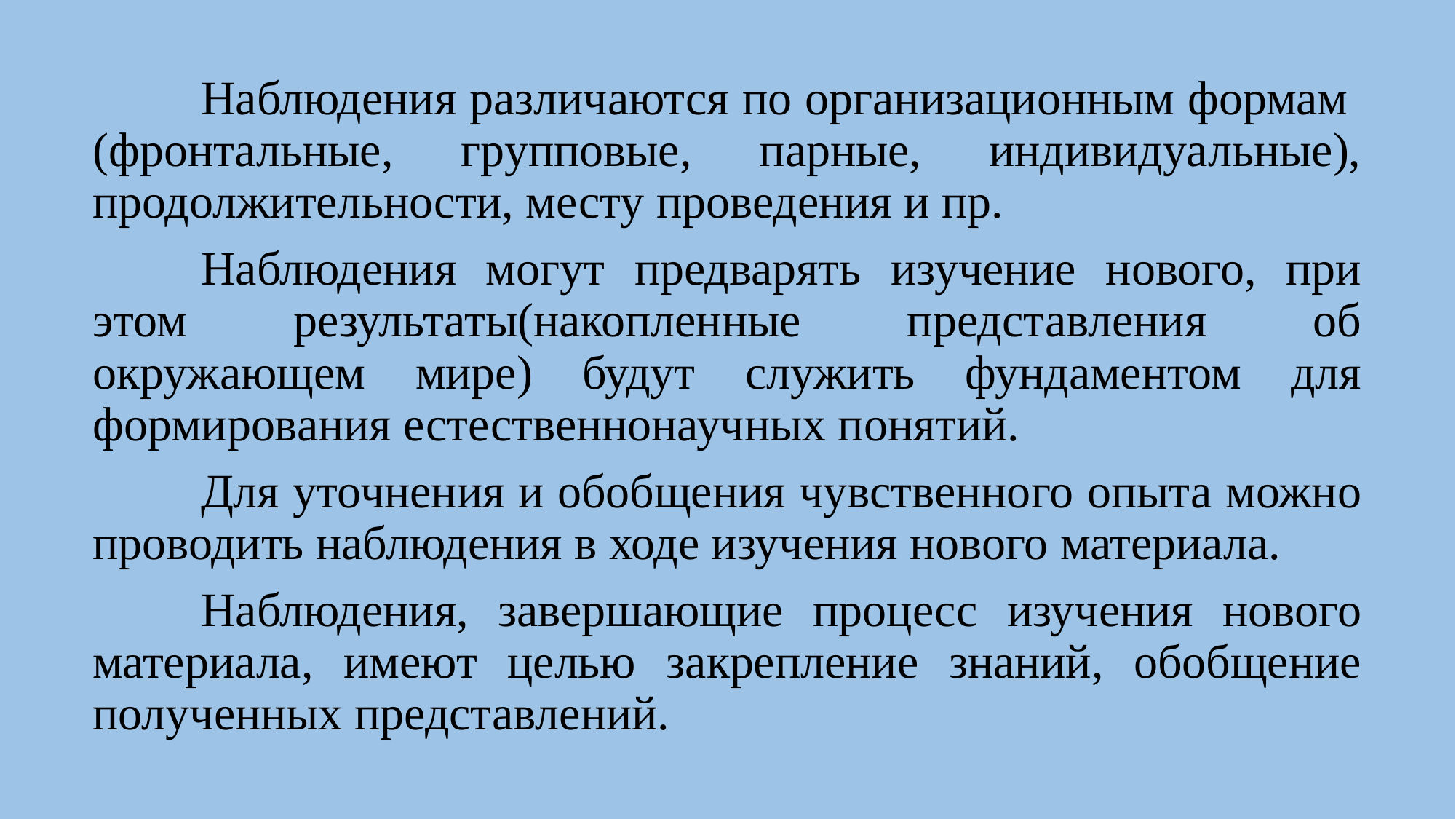

#
	Наблюдения различаются по организационным формам  (фронтальные, групповые, парные, индивидуальные), продолжительности, месту проведения и пр.
	Наблюдения могут предварять изучение нового, при этом результаты(накопленные представления об окружающем мире) будут служить фундаментом для формирования естественнонаучных понятий.
	Для уточнения и обобщения чувственного опыта можно проводить наблюдения в ходе изучения нового материала.
	Наблюдения, завершающие процесс изучения нового материала, имеют целью закрепление знаний, обобщение полученных представлений.